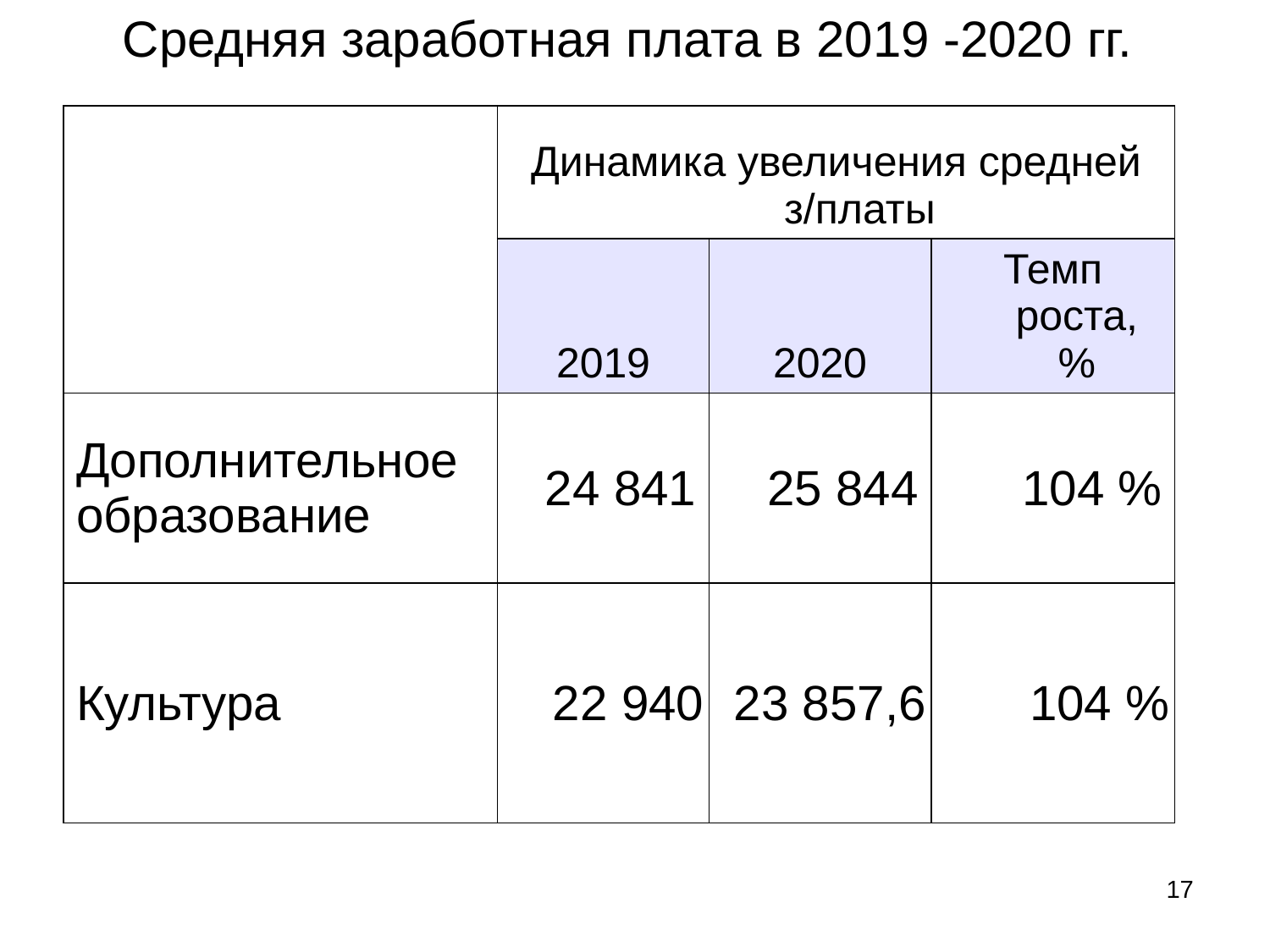

# Средняя заработная плата в 2019 -2020 гг.
|  | Динамика увеличения средней з/платы |  |  |
| --- | --- | --- | --- |
|  | 2019 | 2020 | Темп роста, % |
| Дополнительное образование | 24 841 | 25 844 | 104 % |
| Культура | 22 940 | 23 857,6 | 104 % |
17